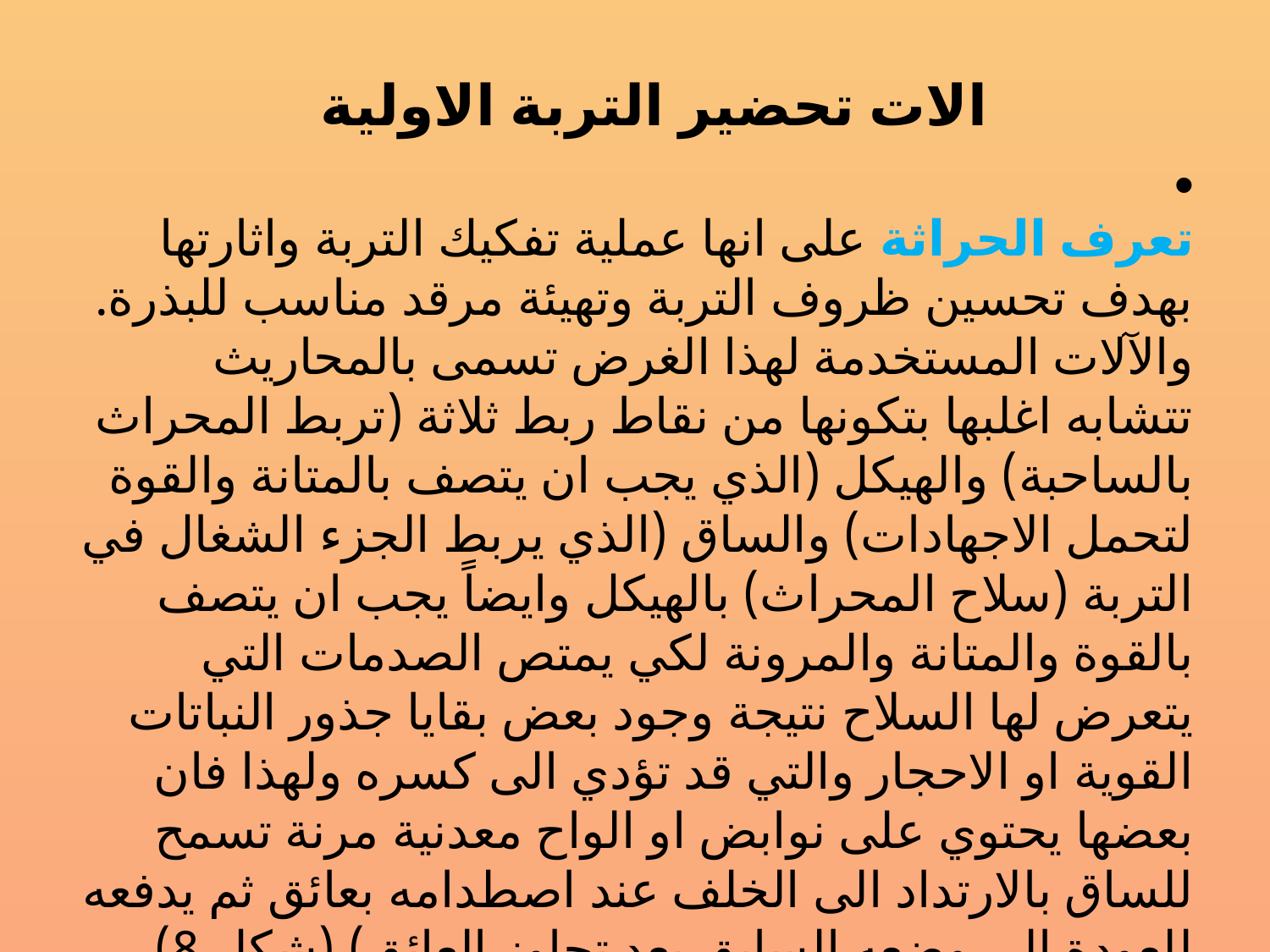

الات تحضير التربة الاولية

تعرف الحراثة على انها عملية تفكيك التربة واثارتها بهدف تحسين ظروف التربة وتهيئة مرقد مناسب للبذرة. والآلات المستخدمة لهذا الغرض تسمى بالمحاريث تتشابه اغلبها بتكونها من نقاط ربط ثلاثة (تربط المحراث بالساحبة) والهيكل (الذي يجب ان يتصف بالمتانة والقوة لتحمل الاجهادات) والساق (الذي يربط الجزء الشغال في التربة (سلاح المحراث) بالهيكل وايضاً يجب ان يتصف بالقوة والمتانة والمرونة لكي يمتص الصدمات التي يتعرض لها السلاح نتيجة وجود بعض بقايا جذور النباتات القوية او الاحجار والتي قد تؤدي الى كسره ولهذا فان بعضها يحتوي على نوابض او الواح معدنية مرنة تسمح للساق بالارتداد الى الخلف عند اصطدامه بعائق ثم يدفعه للعودة الى وضعه السابق بعد تجاوز العائق) (شكل 8). وهي على اربعة انواع اساسية: